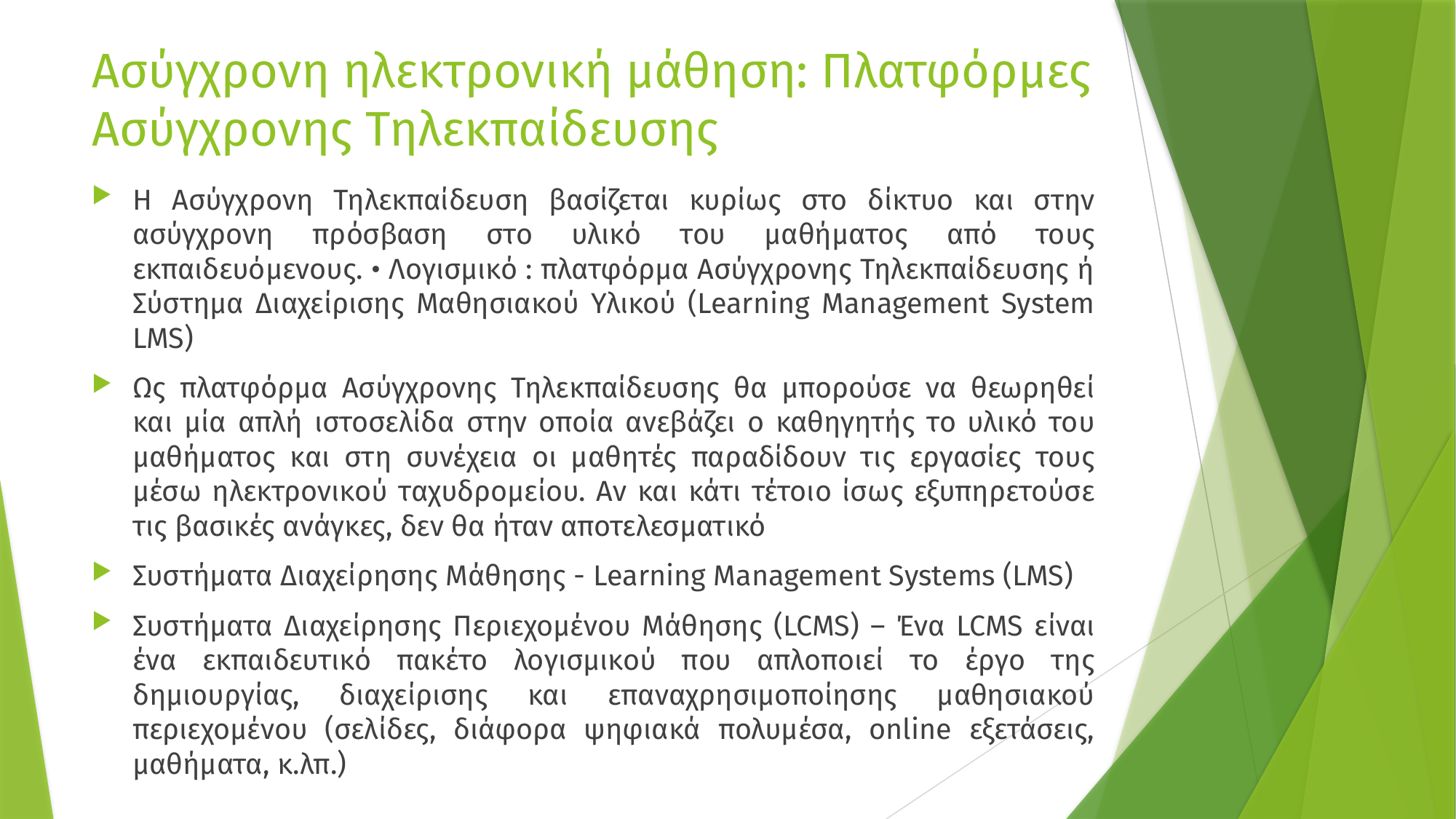

# Ασύγχρονη ηλεκτρονική μάθηση: Πλατφόρμες Ασύγχρονης Τηλεκπαίδευσης
Η Ασύγχρονη Τηλεκπαίδευση βασίζεται κυρίως στο δίκτυο και στην ασύγχρονη πρόσβαση στο υλικό του μαθήματος από τους εκπαιδευόμενους. • Λογισμικό : πλατφόρμα Ασύγχρονης Τηλεκπαίδευσης ή Σύστημα Διαχείρισης Μαθησιακού Υλικού (Learning Management System LMS)
Ως πλατφόρμα Ασύγχρονης Τηλεκπαίδευσης θα μπορούσε να θεωρηθεί και μία απλή ιστοσελίδα στην οποία ανεβάζει ο καθηγητής το υλικό του μαθήματος και στη συνέχεια οι μαθητές παραδίδουν τις εργασίες τους μέσω ηλεκτρονικού ταχυδρομείου. Αν και κάτι τέτοιο ίσως εξυπηρετούσε τις βασικές ανάγκες, δεν θα ήταν αποτελεσματικό
Συστήματα Διαχείρησης Μάθησης - Learning Management Systems (LMS)
Συστήματα Διαχείρησης Περιεχομένου Μάθησης (LCMS) – Ένα LCMS είναι ένα εκπαιδευτικό πακέτο λογισμικού που απλοποιεί το έργο της δημιουργίας, διαχείρισης και επαναχρησιμοποίησης μαθησιακού περιεχομένου (σελίδες, διάφορα ψηφιακά πολυμέσα, online εξετάσεις, μαθήματα, κ.λπ.)